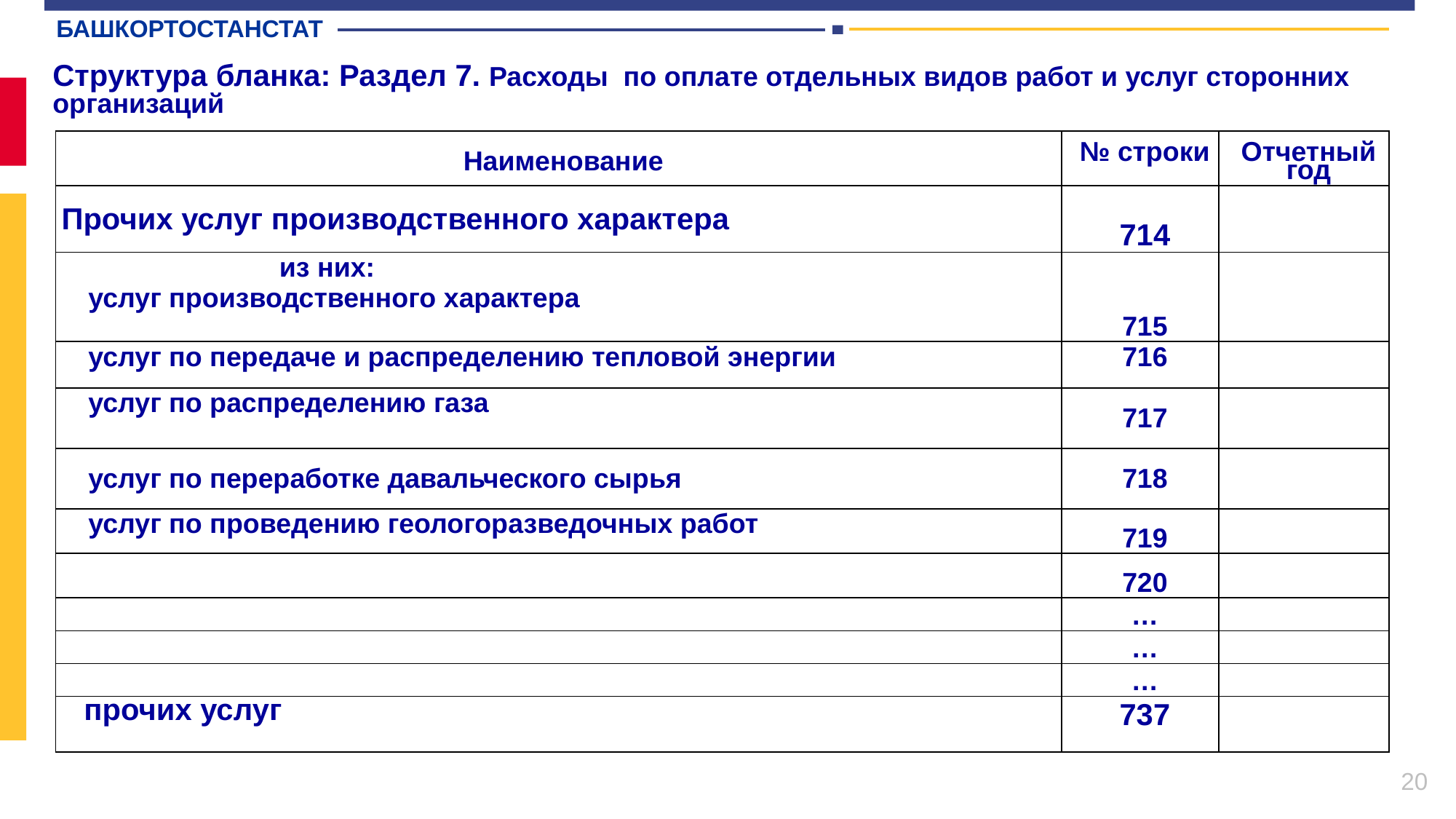

БАШКОРТОСТАНСТАТ

Структура бланка: Раздел 7. Расходы  по оплате отдельных видов работ и услуг сторонних организаций

| Наименование | № строки | Отчетный год |
| --- | --- | --- |
| Прочих услуг производственного характера | 714 |  |
| из них: услуг производственного характера | 715 |  |
| услуг по передаче и распределению тепловой энергии | 716 |  |
| услуг по распределению газа | 717 |  |
| услуг по переработке давальческого сырья | 718 |  |
| услуг по проведению геологоразведочных работ | 719 |  |
|  | 720 |  |
|  | … |  |
|  | … |  |
|  | … |  |
| прочих услуг | 737 |  |
20